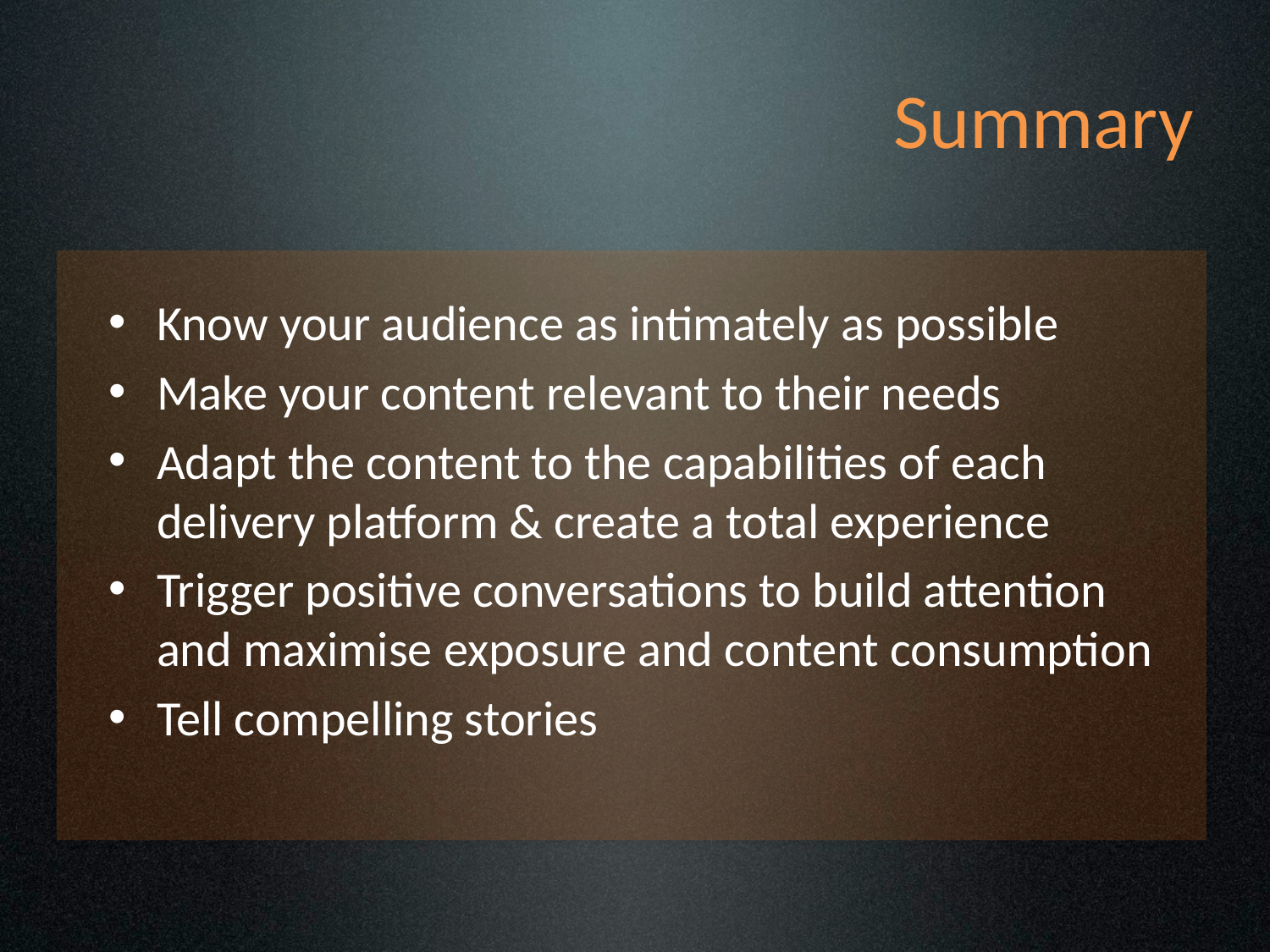

# Summary

Know your audience as intimately as possible
Make your content relevant to their needs
Adapt the content to the capabilities of each delivery platform & create a total experience
Trigger positive conversations to build attention
and maximise exposure and content consumption
Tell compelling stories